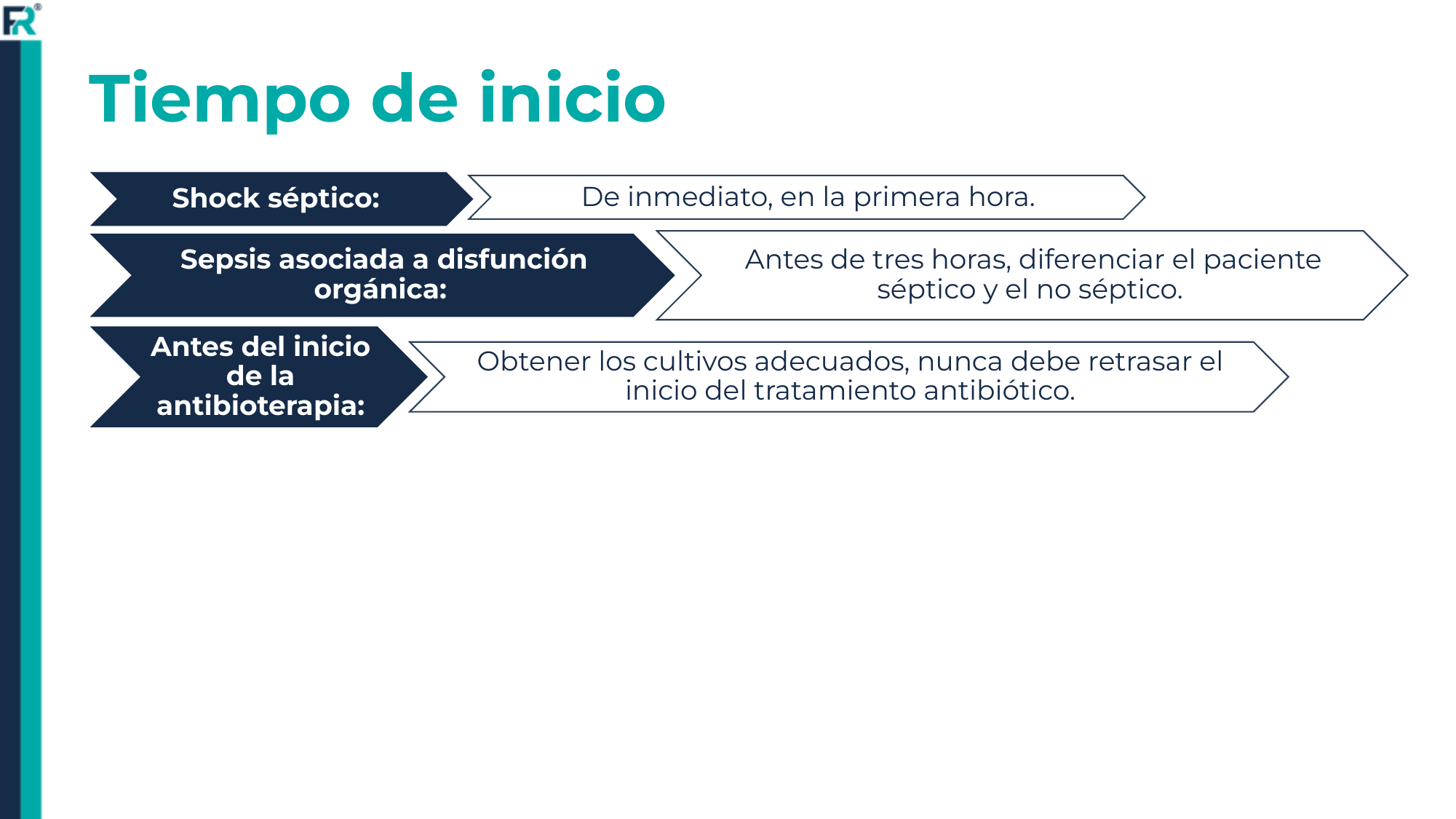

# Tiempo de inicio
Shock séptico:
De inmediato, en la primera hora.
Sepsis asociada a disfunción orgánica:
Antes de tres horas, diferenciar el paciente séptico y el no séptico.
Antes del inicio de la antibioterapia:
Obtener los cultivos adecuados, nunca debe retrasar el inicio del tratamiento antibiótico.